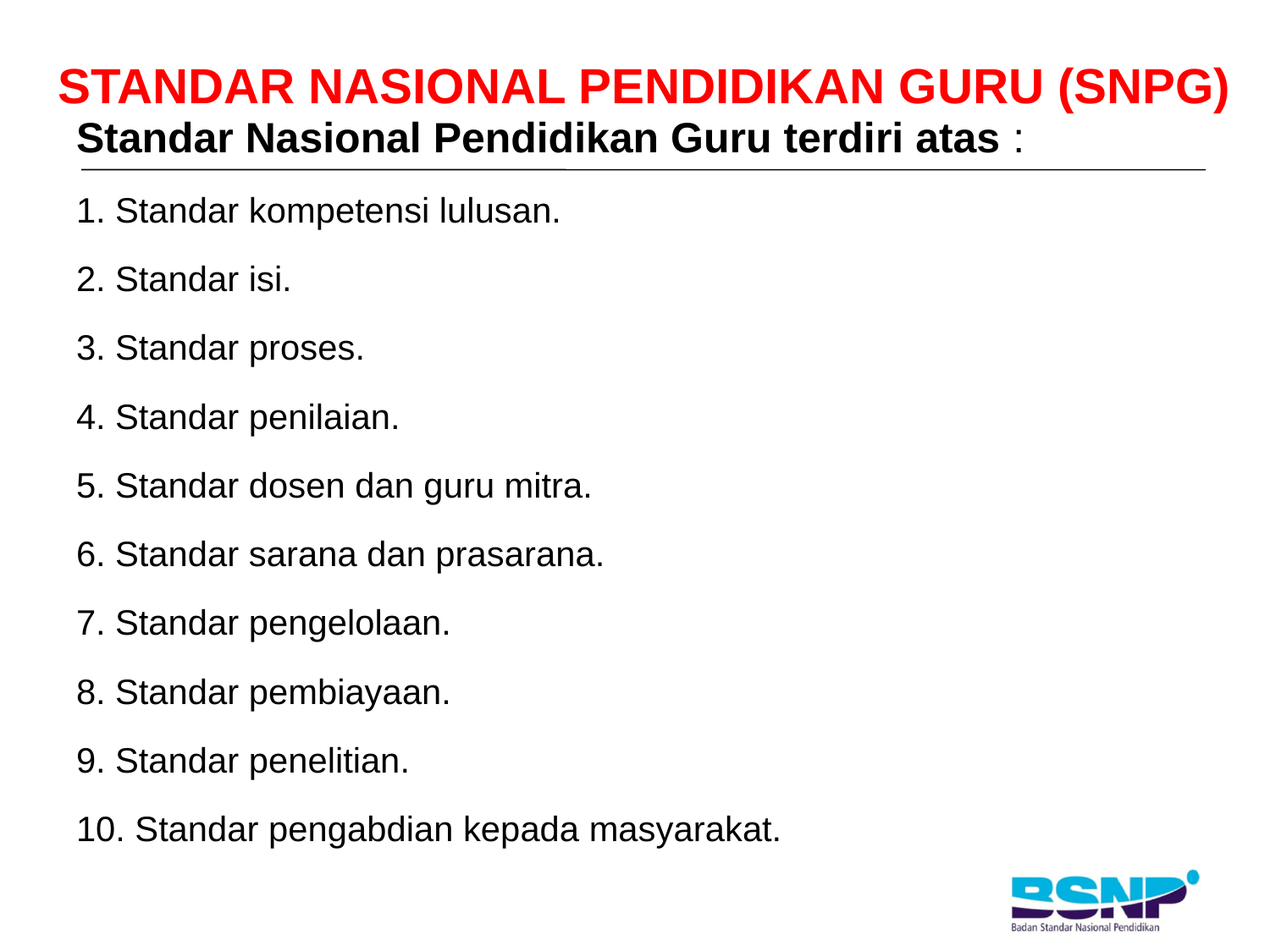

# STANDAR NASIONAL PENDIDIKAN GURU (SNPG)
Standar Nasional Pendidikan Guru terdiri atas :
1. Standar kompetensi lulusan.
2. Standar isi.
3. Standar proses.
4. Standar penilaian.
5. Standar dosen dan guru mitra.
6. Standar sarana dan prasarana.
7. Standar pengelolaan.
8. Standar pembiayaan.
9. Standar penelitian.
10. Standar pengabdian kepada masyarakat.